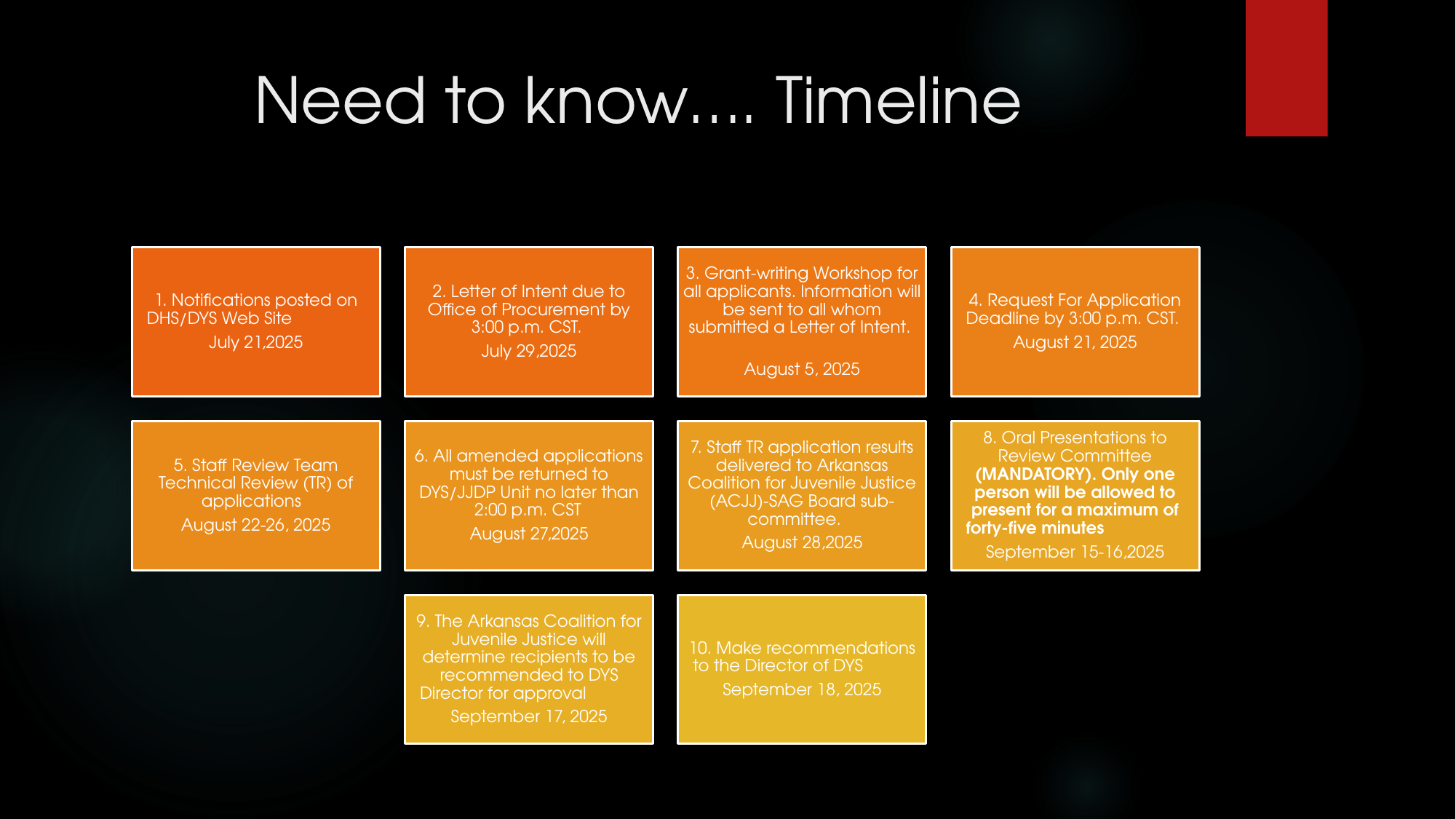

# Need to know…. Timeline
1. Notifications posted on DHS/DYS Web Site
July 21,2025
2. Letter of Intent due to Office of Procurement by 3:00 p.m. CST.
July 29,2025
3. Grant-writing Workshop for all applicants. Information will be sent to all whom submitted a Letter of Intent.
August 5, 2025
4. Request For Application Deadline by 3:00 p.m. CST.
August 21, 2025
5. Staff Review Team Technical Review (TR) of applications
August 22-26, 2025
6. All amended applications must be returned to DYS/JJDP Unit no later than 2:00 p.m. CST
August 27,2025
7. Staff TR application results delivered to Arkansas Coalition for Juvenile Justice (ACJJ)-SAG Board sub-committee.
August 28,2025
8. Oral Presentations to Review Committee (MANDATORY). Only one person will be allowed to present for a maximum of forty-five minutes
September 15-16,2025
9. The Arkansas Coalition for Juvenile Justice will determine recipients to be recommended to DYS Director for approval
September 17, 2025
10. Make recommendations to the Director of DYS
September 18, 2025